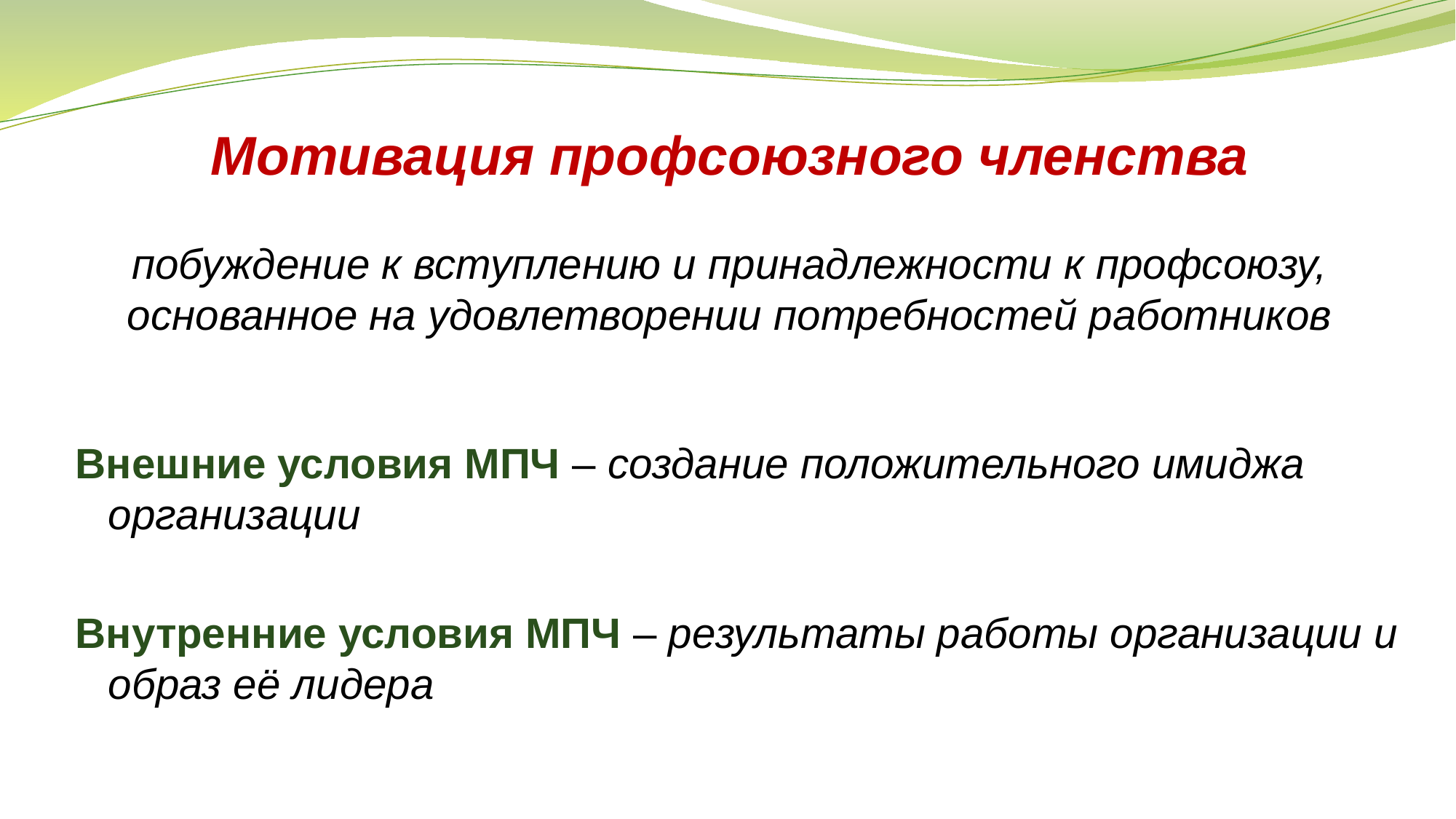

# Мотивация профсоюзного членства побуждение к вступлению и принадлежности к профсоюзу, основанное на удовлетворении потребностей работников

Внешние условия МПЧ – создание положительного имиджа организации

Внутренние условия МПЧ – результаты работы организации и образ её лидера